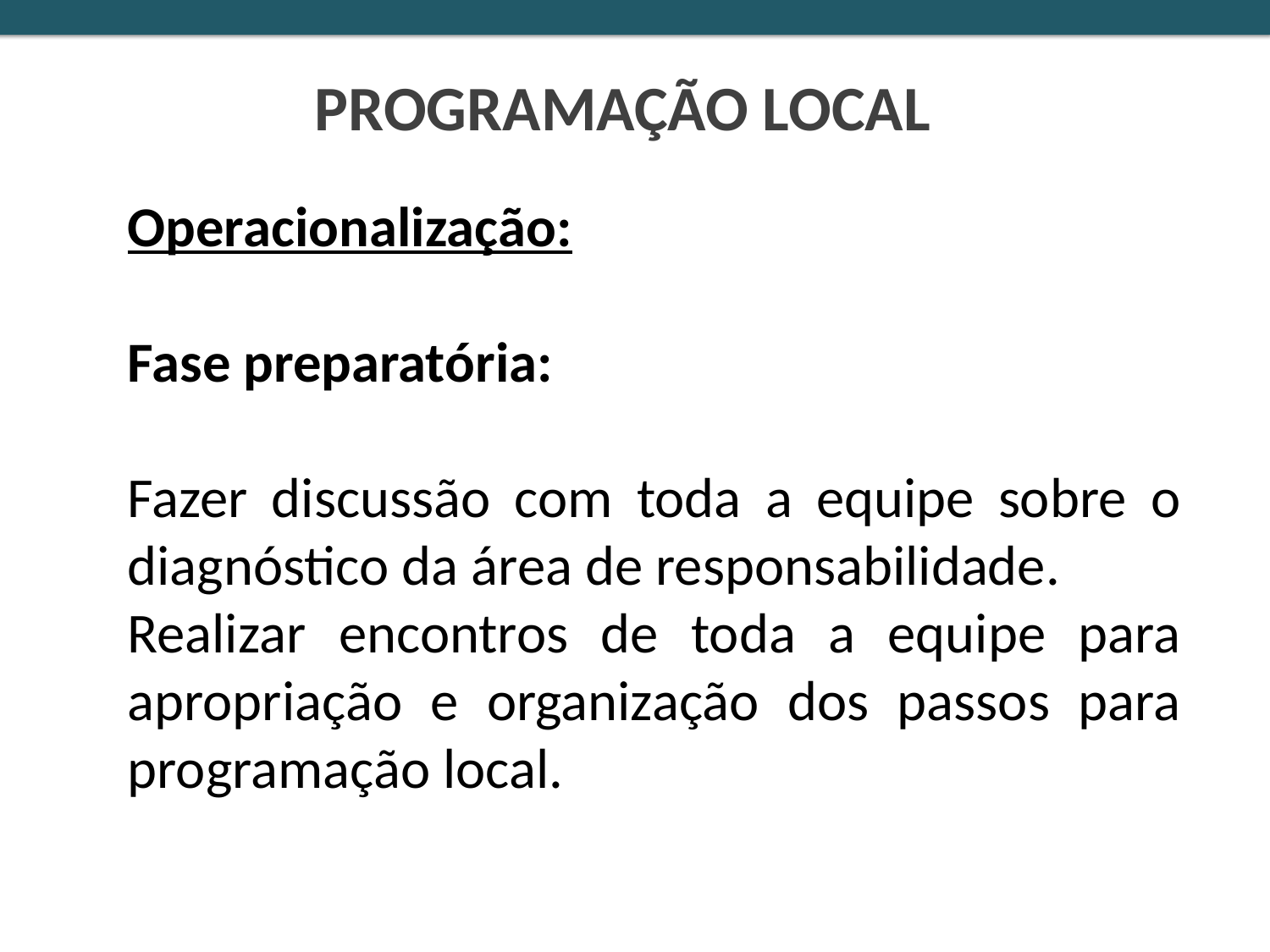

PROGRAMAÇÃO LOCAL
Operacionalização:

Fase preparatória:

Fazer discussão com toda a equipe sobre o diagnóstico da área de responsabilidade.
Realizar encontros de toda a equipe para apropriação e organização dos passos para programação local.